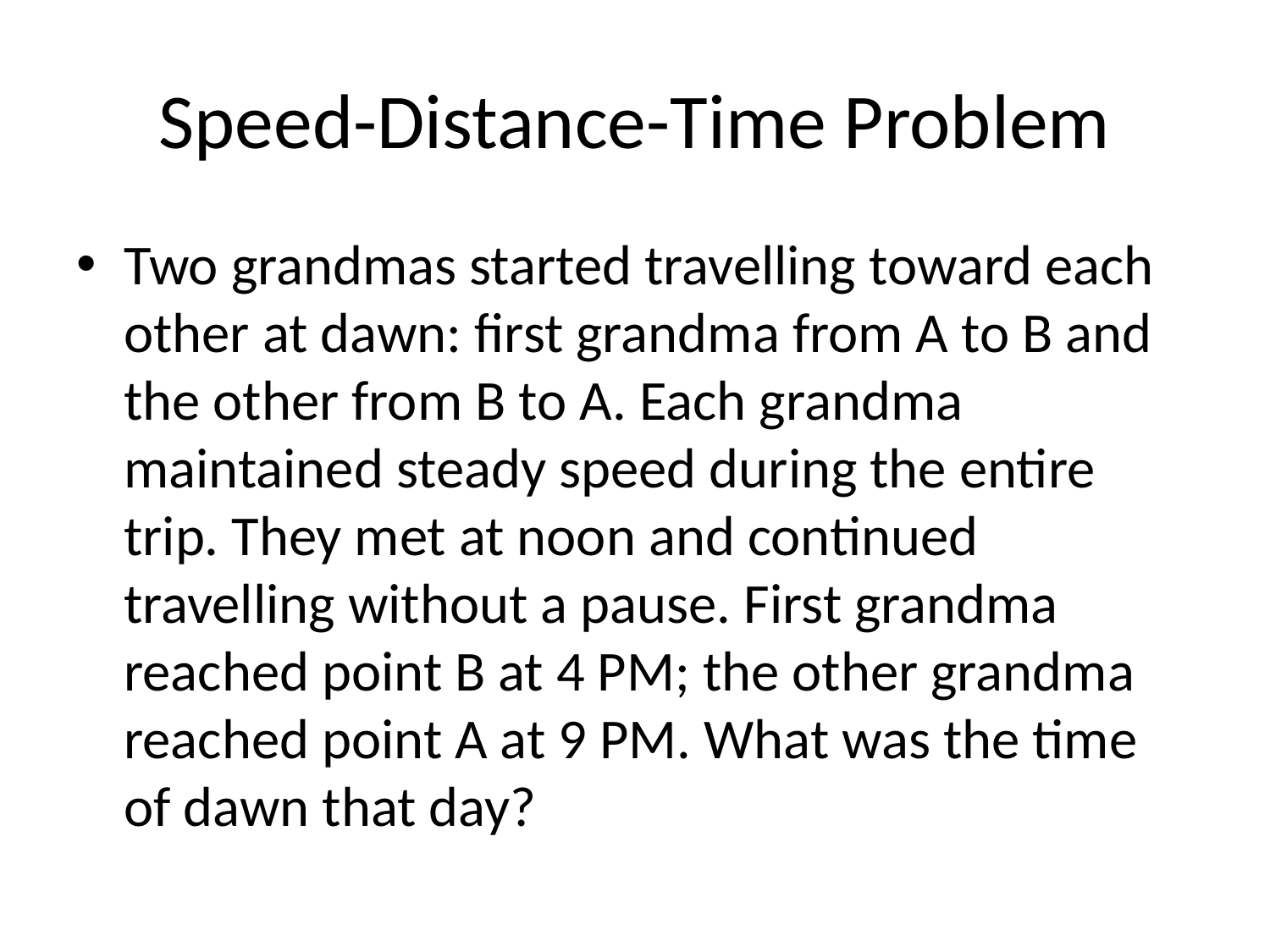

# Speed-Distance-Time Problem
Two grandmas started travelling toward each other at dawn: first grandma from A to B and the other from B to A. Each grandma maintained steady speed during the entire trip. They met at noon and continued travelling without a pause. First grandma reached point B at 4 PM; the other grandma reached point A at 9 PM. What was the time of dawn that day?